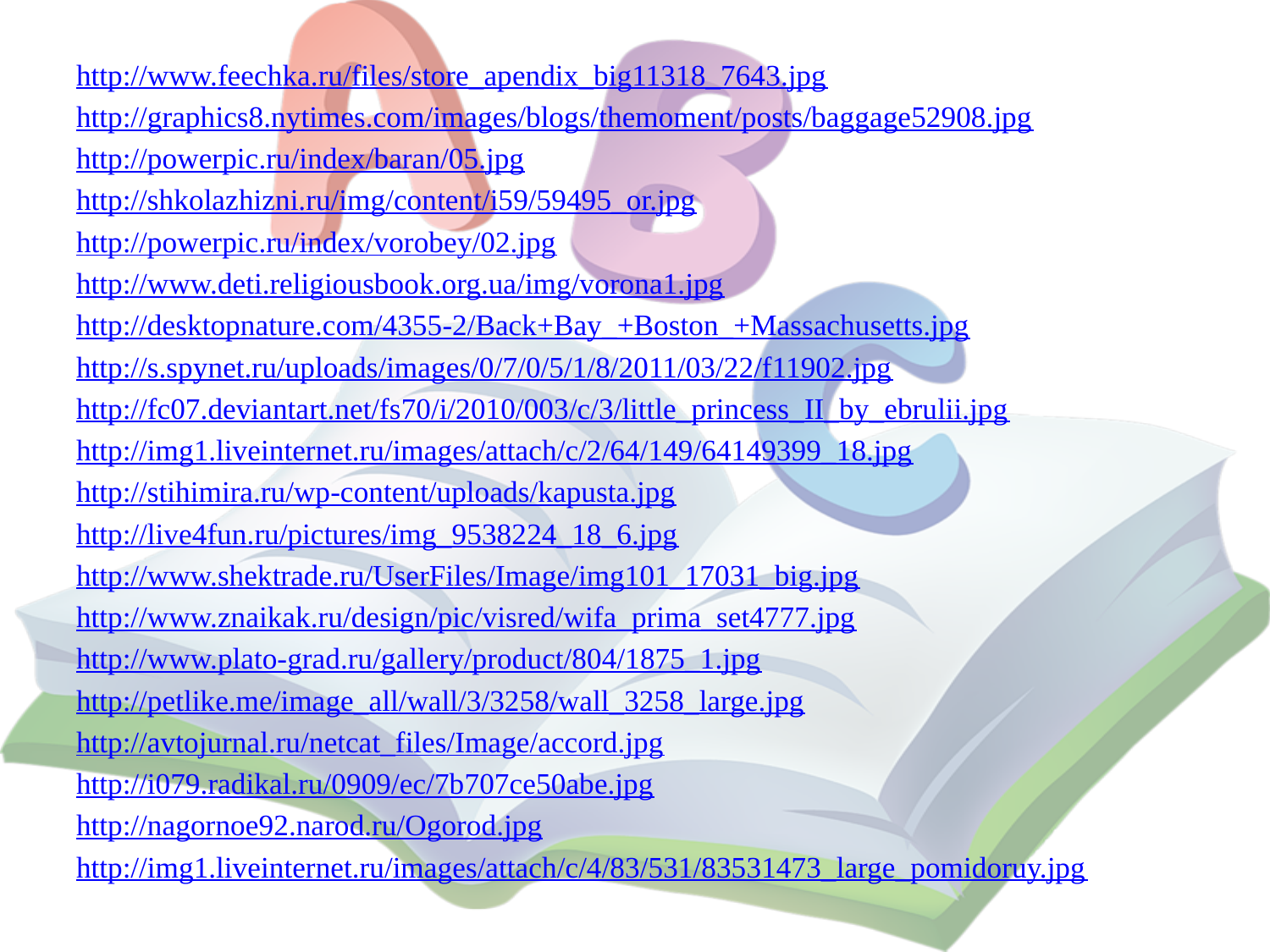

http://www.feechka.ru/files/store_apendix_big11318_7643.jpg
http://graphics8.nytimes.com/images/blogs/themoment/posts/baggage52908.jpg
http://powerpic.ru/index/baran/05.jpg
http://shkolazhizni.ru/img/content/i59/59495_or.jpg
http://powerpic.ru/index/vorobey/02.jpg
http://www.deti.religiousbook.org.ua/img/vorona1.jpg
http://desktopnature.com/4355-2/Back+Bay_+Boston_+Massachusetts.jpg
http://s.spynet.ru/uploads/images/0/7/0/5/1/8/2011/03/22/f11902.jpg
http://fc07.deviantart.net/fs70/i/2010/003/c/3/little_princess_II_by_ebrulii.jpg
http://img1.liveinternet.ru/images/attach/c/2/64/149/64149399_18.jpg
http://stihimira.ru/wp-content/uploads/kapusta.jpg
http://live4fun.ru/pictures/img_9538224_18_6.jpg
http://www.shektrade.ru/UserFiles/Image/img101_17031_big.jpg
http://www.znaikak.ru/design/pic/visred/wifa_prima_set4777.jpg
http://www.plato-grad.ru/gallery/product/804/1875_1.jpg
http://petlike.me/image_all/wall/3/3258/wall_3258_large.jpg
http://avtojurnal.ru/netcat_files/Image/accord.jpg
http://i079.radikal.ru/0909/ec/7b707ce50abe.jpg
http://nagornoe92.narod.ru/Ogorod.jpg
http://img1.liveinternet.ru/images/attach/c/4/83/531/83531473_large_pomidoruy.jpg